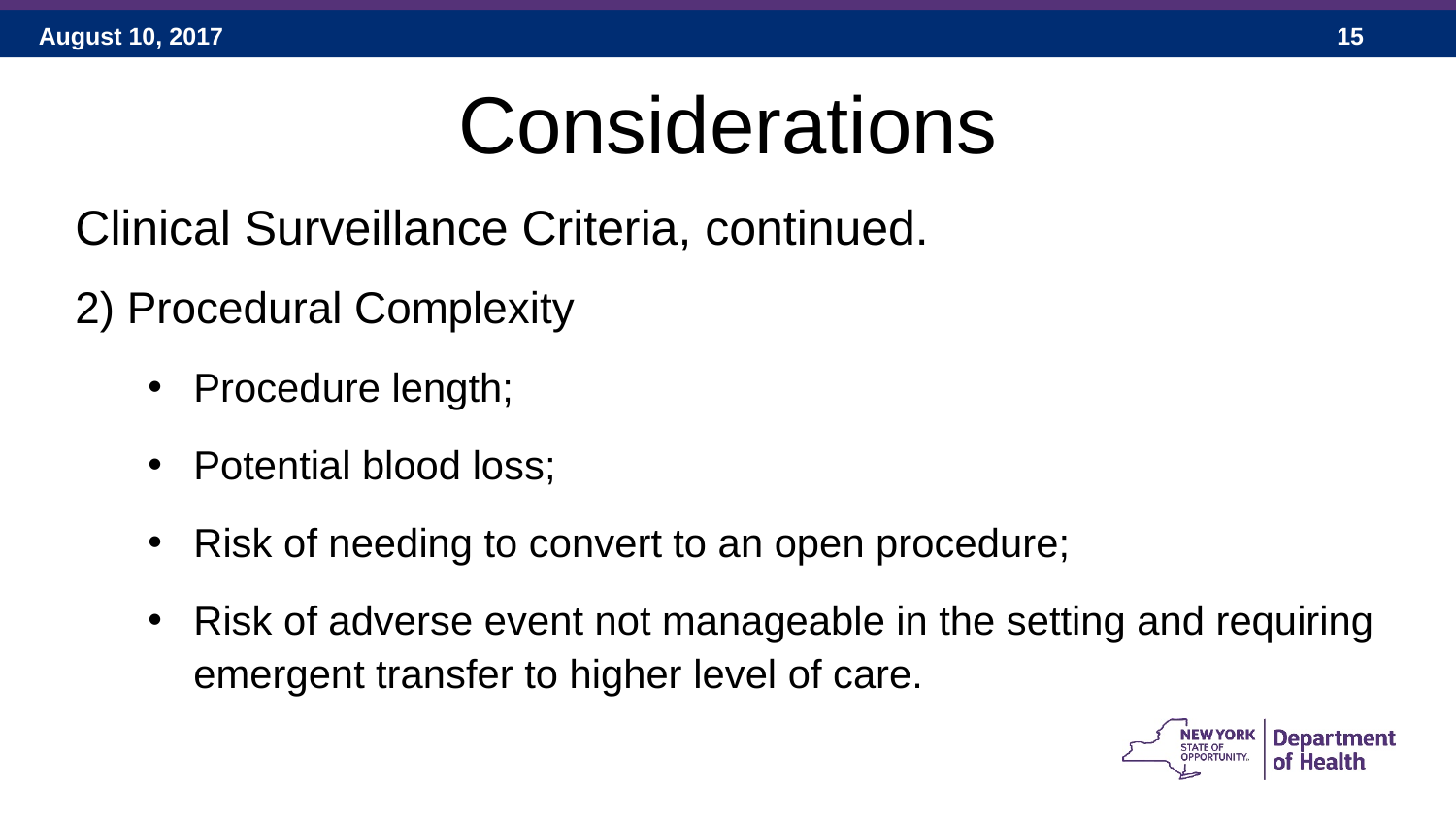

# Considerations
Clinical Surveillance Criteria, continued.
2) Procedural Complexity
Procedure length;
Potential blood loss;
Risk of needing to convert to an open procedure;
Risk of adverse event not manageable in the setting and requiring emergent transfer to higher level of care.